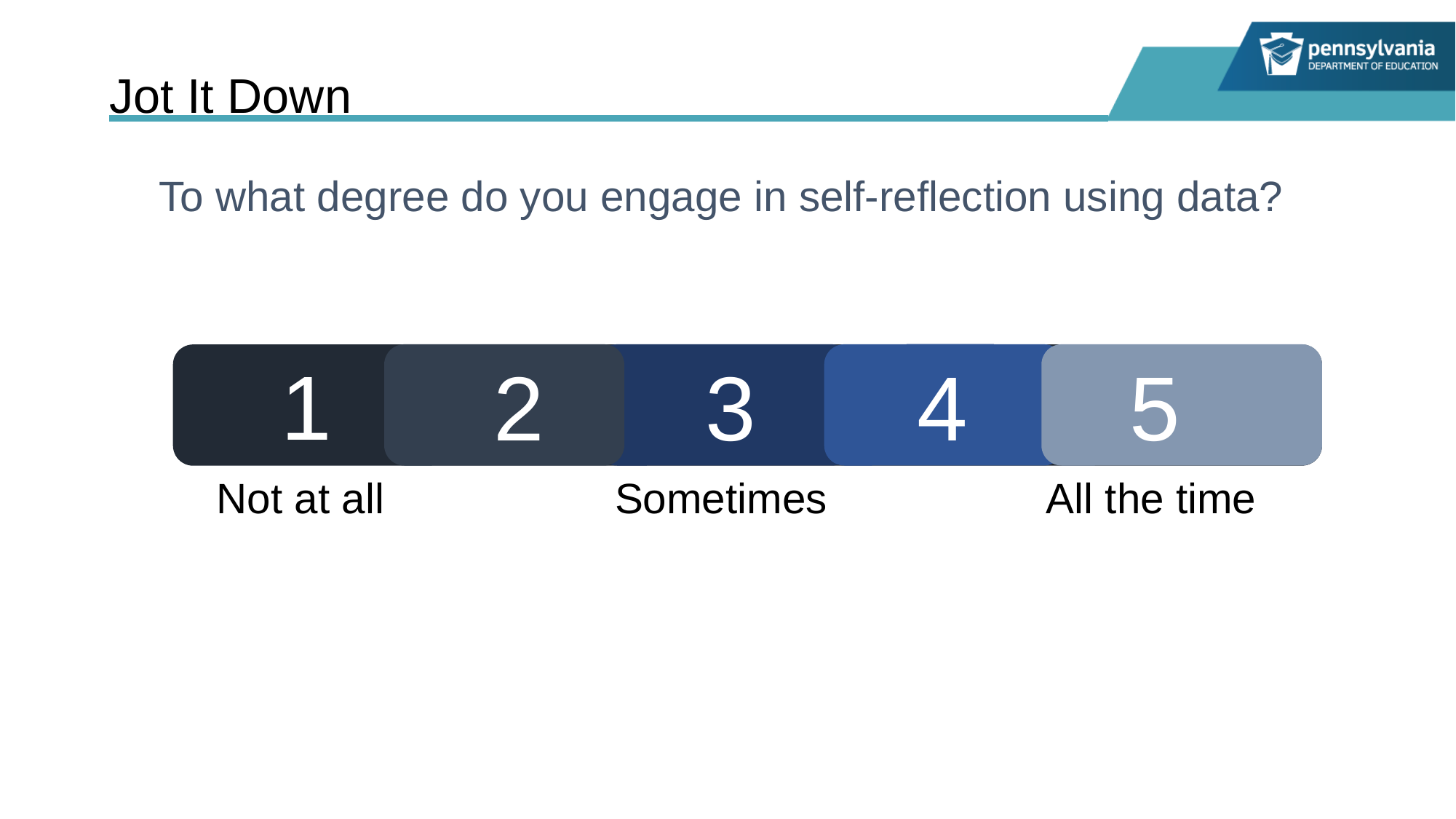

# Jot It Down
To what degree do you engage in self-reflection using data?
1
2
3
4
5
Not at all		      Sometimes	               All the time